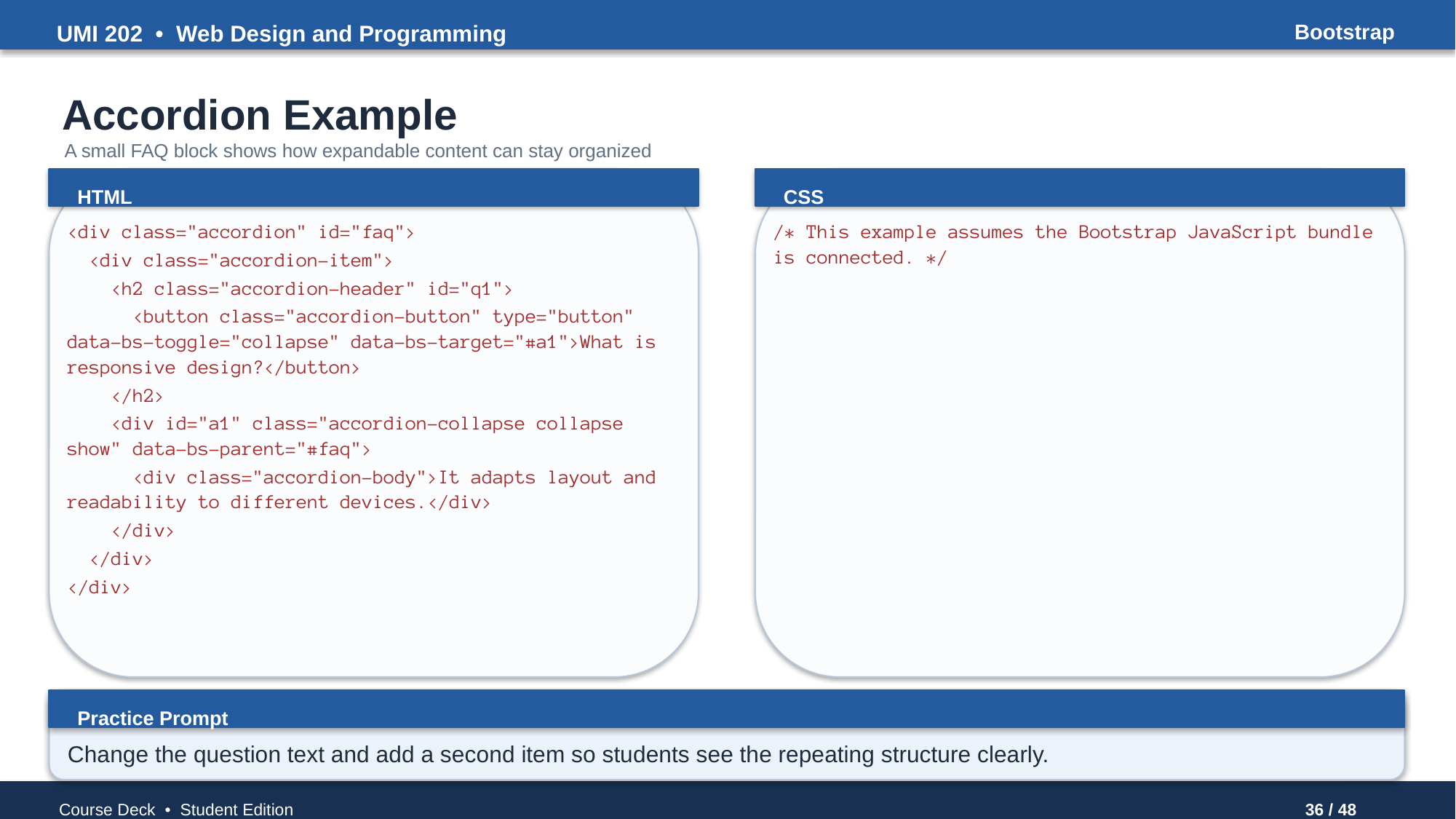

UMI 202  •  Web Design and Programming
Bootstrap
Accordion Example
A small FAQ block shows how expandable content can stay organized

HTML
CSS
<div class="accordion" id="faq">
  <div class="accordion-item">
    <h2 class="accordion-header" id="q1">
      <button class="accordion-button" type="button" data-bs-toggle="collapse" data-bs-target="#a1">What is responsive design?</button>
    </h2>
    <div id="a1" class="accordion-collapse collapse show" data-bs-parent="#faq">
      <div class="accordion-body">It adapts layout and readability to different devices.</div>
    </div>
  </div>
</div>
/* This example assumes the Bootstrap JavaScript bundle is connected. */

Practice Prompt
Change the question text and add a second item so students see the repeating structure clearly.

Course Deck  •  Student Edition
36 / 48